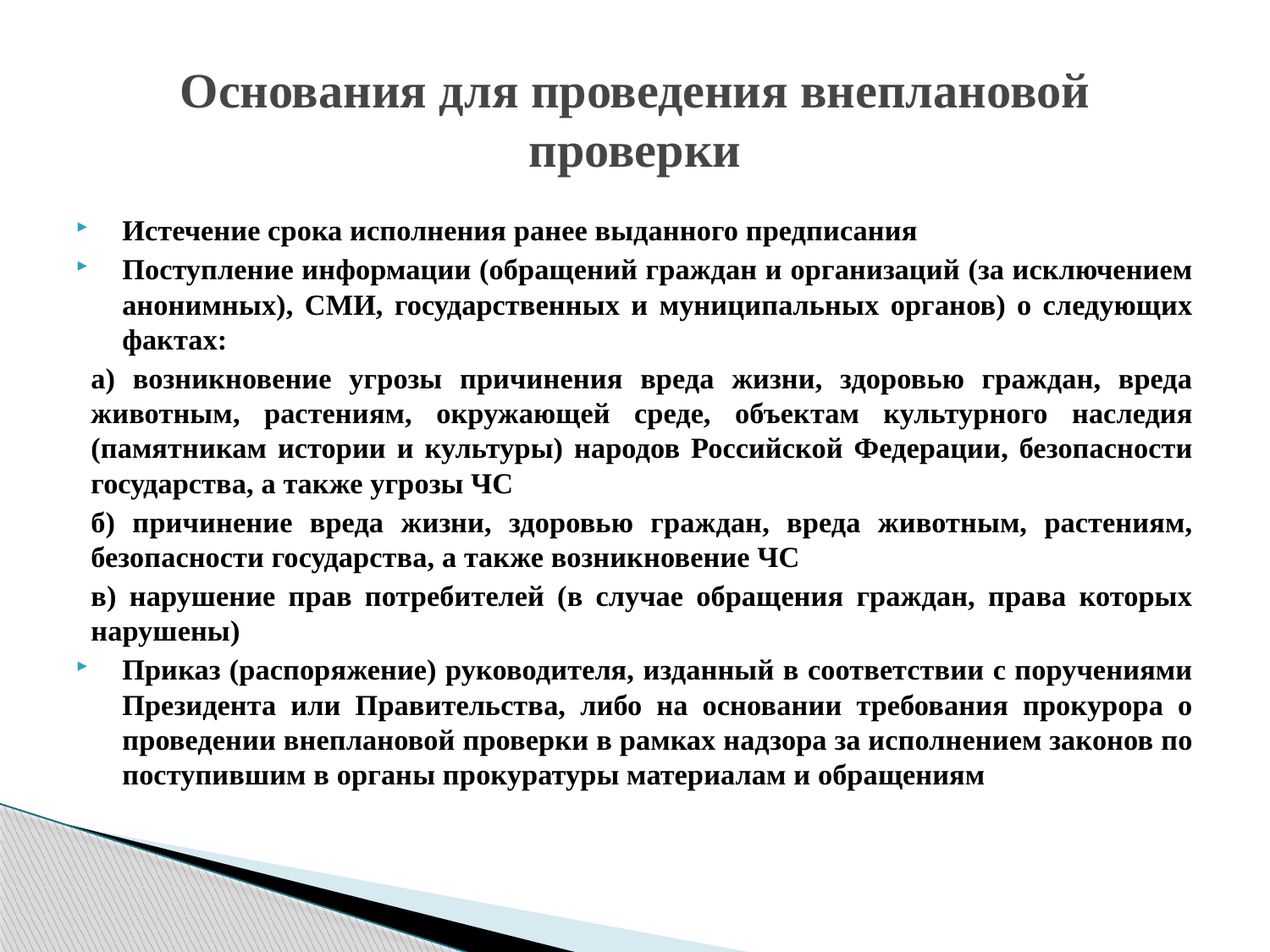

# Основания для проведения внеплановой проверки
Истечение срока исполнения ранее выданного предписания
Поступление информации (обращений граждан и организаций (за исключением анонимных), СМИ, государственных и муниципальных органов) о следующих фактах:
а) возникновение угрозы причинения вреда жизни, здоровью граждан, вреда животным, растениям, окружающей среде, объектам культурного наследия (памятникам истории и культуры) народов Российской Федерации, безопасности государства, а также угрозы ЧС
б) причинение вреда жизни, здоровью граждан, вреда животным, растениям, безопасности государства, а также возникновение ЧС
в) нарушение прав потребителей (в случае обращения граждан, права которых нарушены)
Приказ (распоряжение) руководителя, изданный в соответствии с поручениями Президента или Правительства, либо на основании требования прокурора о проведении внеплановой проверки в рамках надзора за исполнением законов по поступившим в органы прокуратуры материалам и обращениям